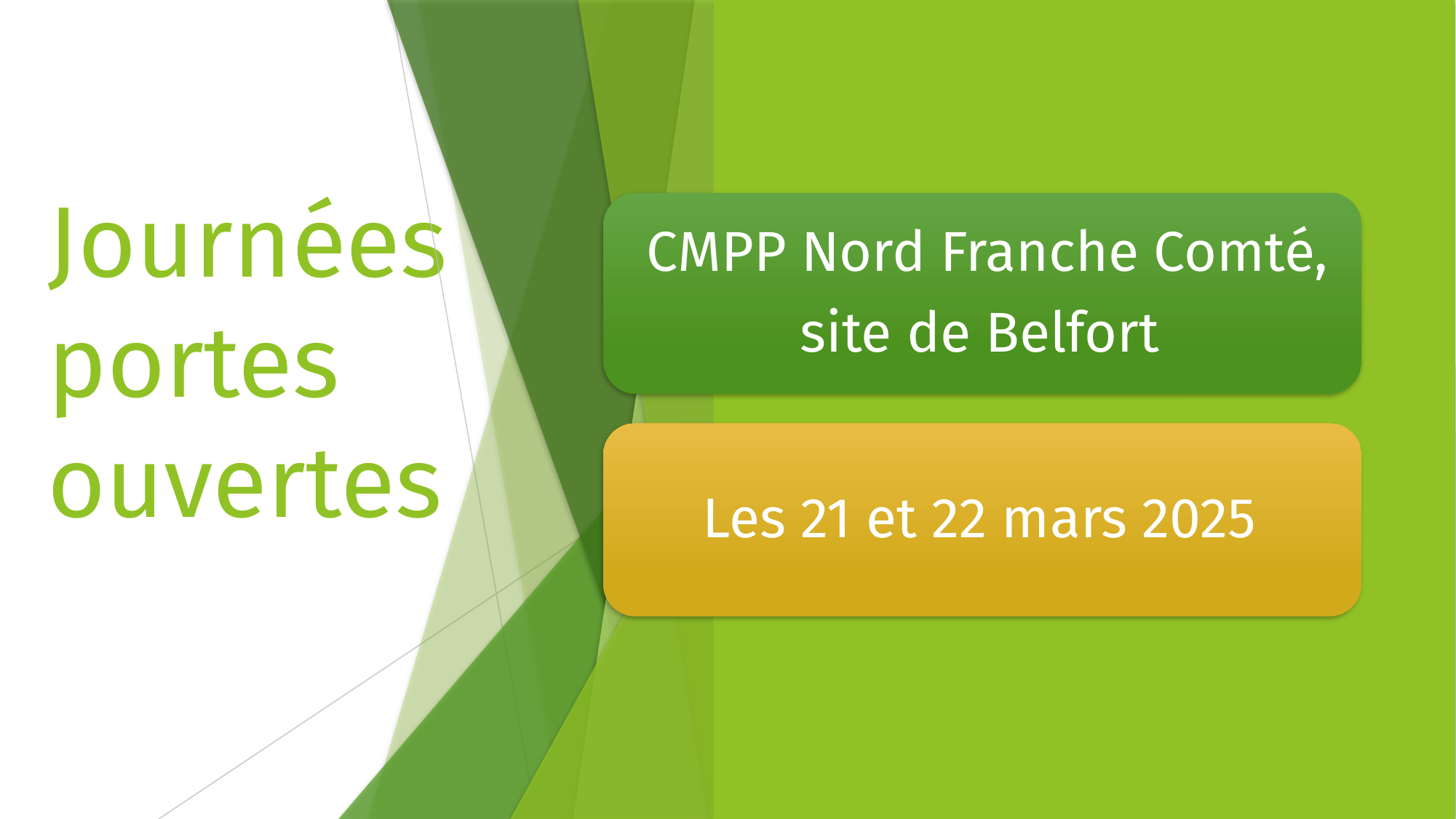

# Journées portes ouvertes
CMPP Nord Franche Comté,
site de Belfort
Les 21 et 22 mars 2025